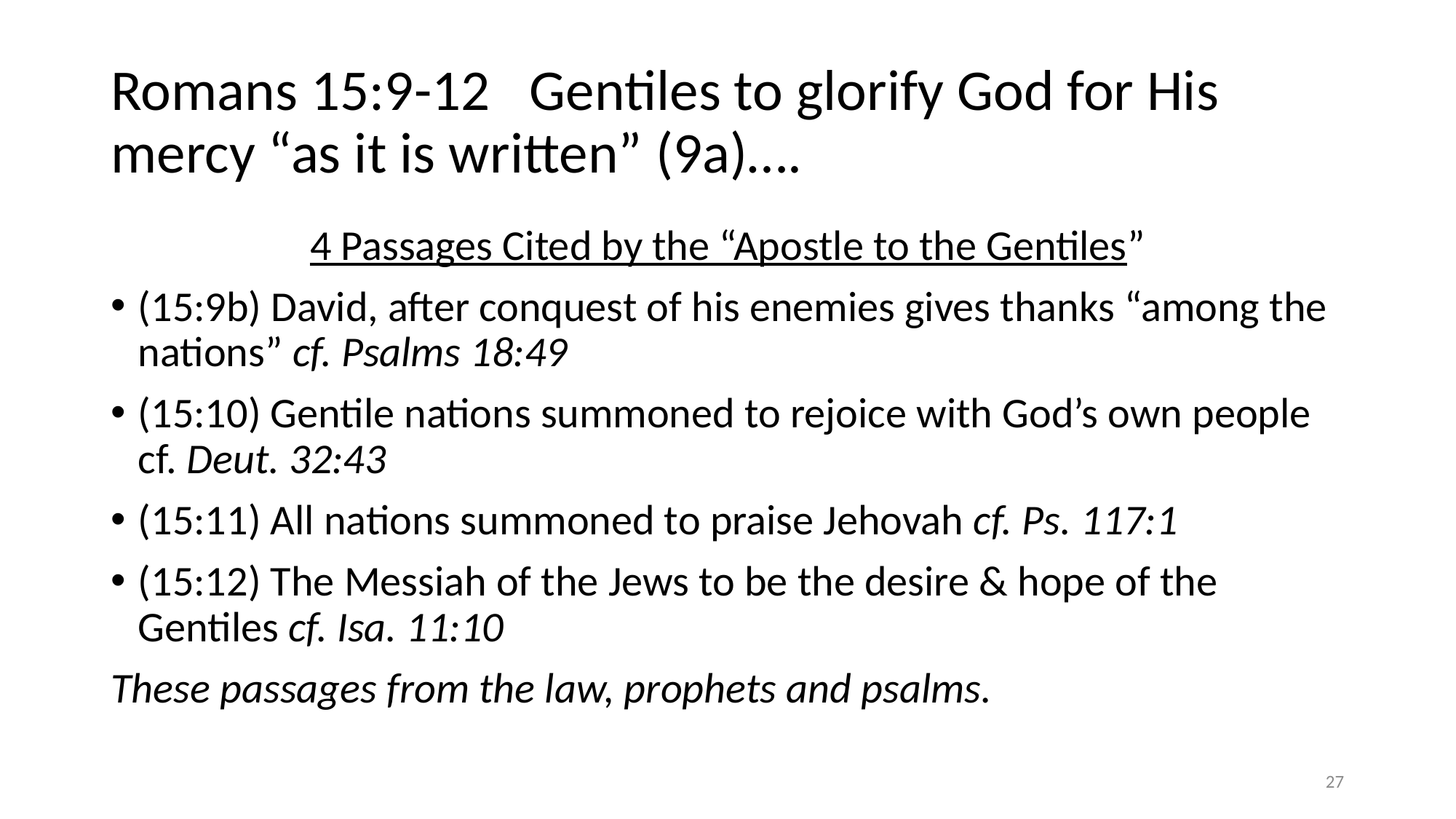

# Romans 15:9-12   Gentiles to glorify God for His mercy “as it is written” (9a)….
4 Passages Cited by the “Apostle to the Gentiles”
(15:9b) David, after conquest of his enemies gives thanks “among the nations” cf. Psalms 18:49
(15:10) Gentile nations summoned to rejoice with God’s own people cf. Deut. 32:43
(15:11) All nations summoned to praise Jehovah cf. Ps. 117:1
(15:12) The Messiah of the Jews to be the desire & hope of the Gentiles cf. Isa. 11:10
These passages from the law, prophets and psalms.
27